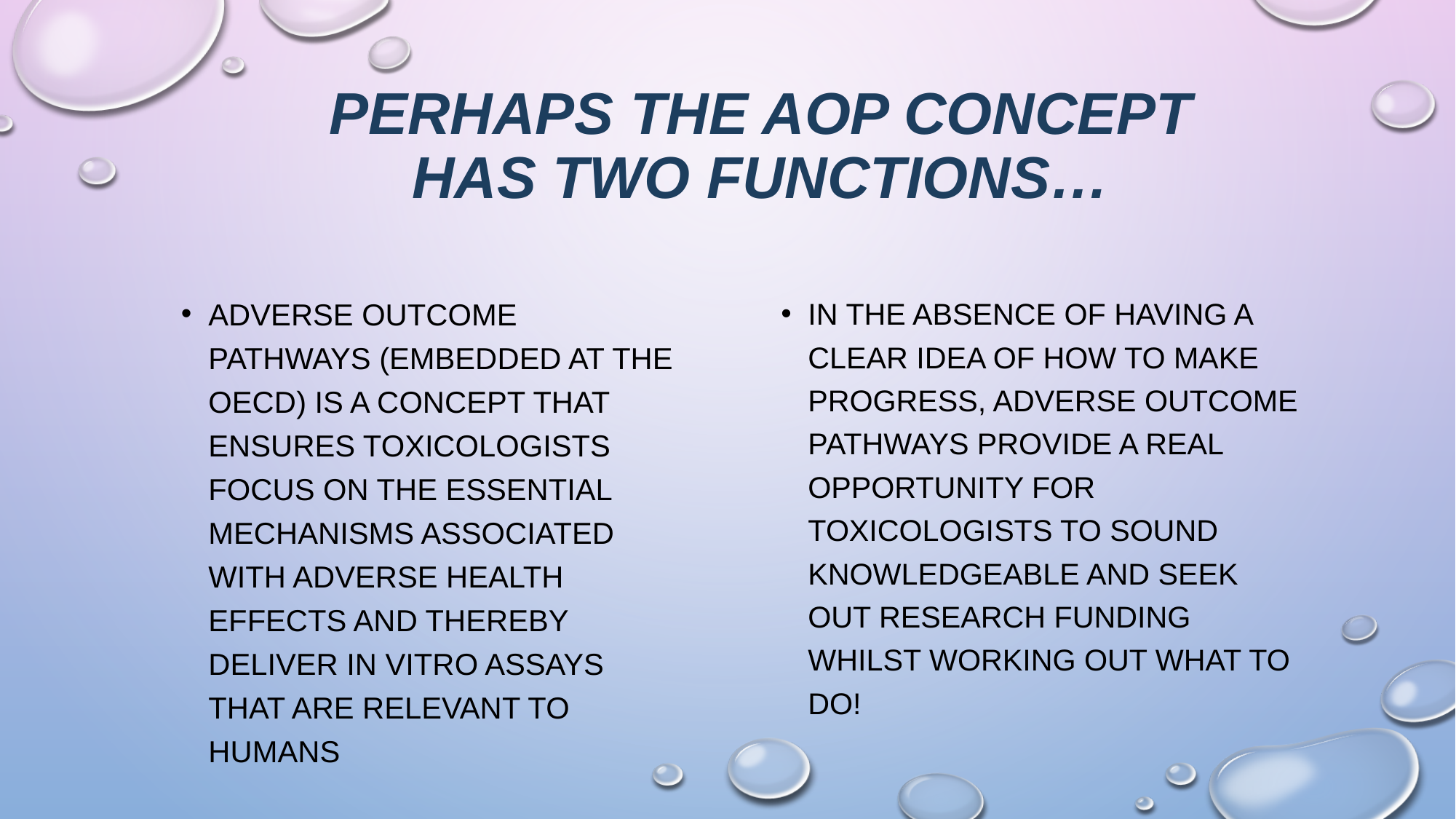

# Perhaps the AOP concept has two functions…
Adverse outcome pathways (embedded at the OECD) is a concept that ensures toxicologists focus on the essential mechanisms associated with adverse health effects and thereby deliver in vitro assays that are relevant to humans
In the absence of having a clear idea of how to make progress, adverse outcome pathways provide a real opportunity for toxicologists to sound knowledgeable and seek out research funding whilst working out what to do!